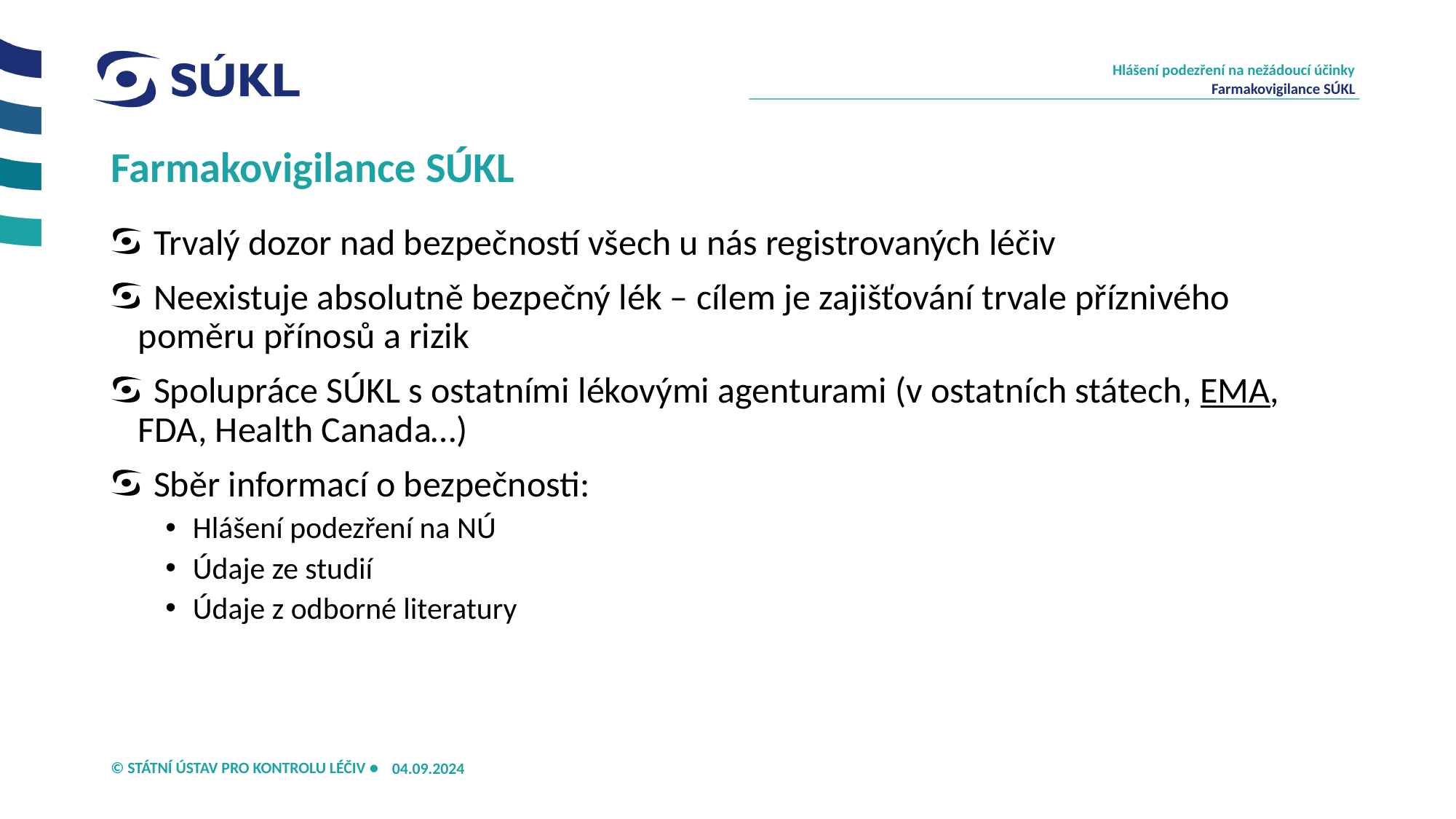

Hlášení podezření na nežádoucí účinky
Farmakovigilance SÚKL
# Farmakovigilance SÚKL
Trvalý dozor nad bezpečností všech u nás registrovaných léčiv
Neexistuje absolutně bezpečný lék – cílem je zajišťování trvale příznivého poměru přínosů a rizik
Spolupráce SÚKL s ostatními lékovými agenturami (v ostatních státech, EMA, FDA, Health Canada…)
Sběr informací o bezpečnosti:
Hlášení podezření na NÚ
Údaje ze studií
Údaje z odborné literatury

04.09.2024